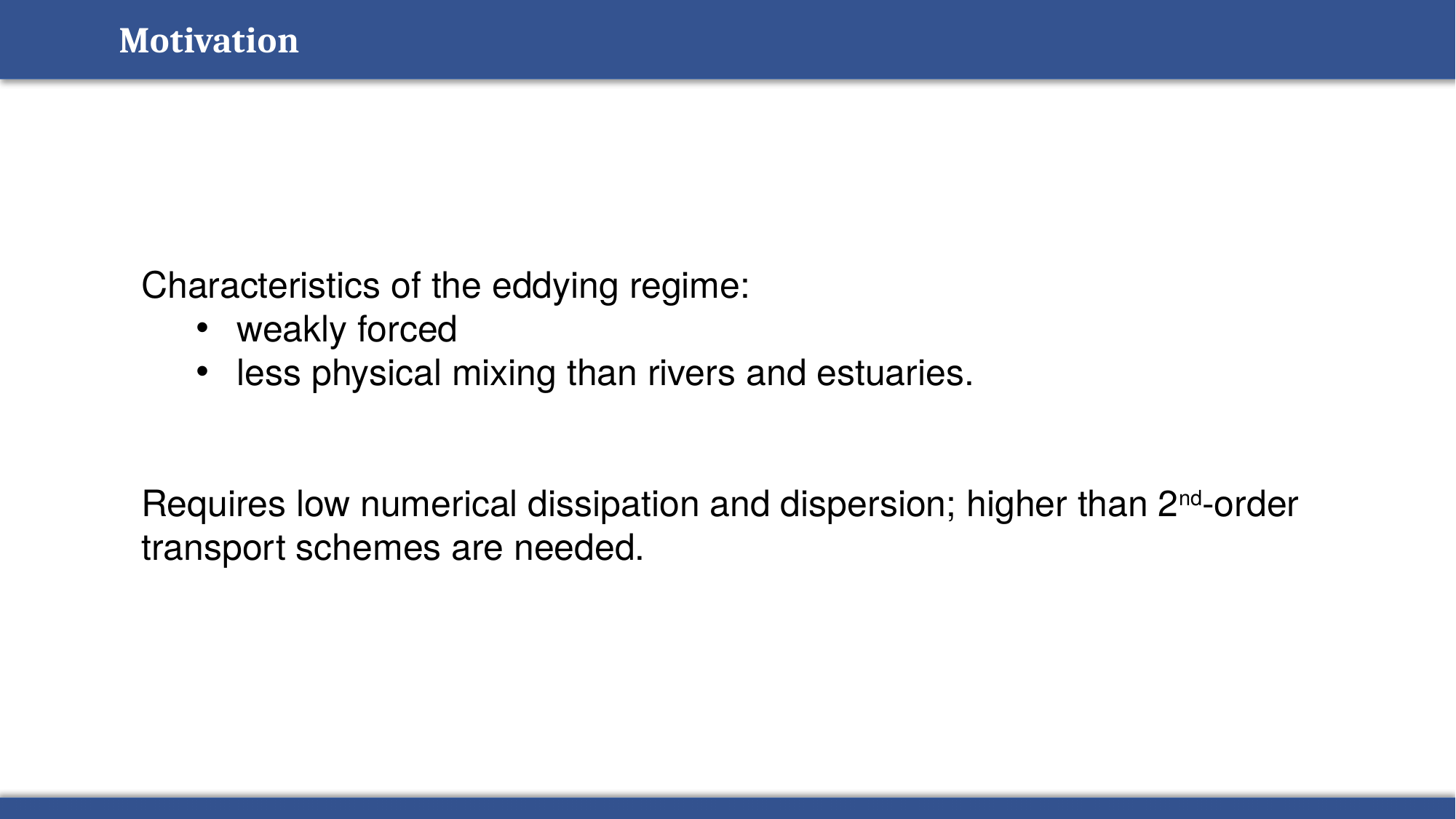

Motivation
Characteristics of the eddying regime:
weakly forced
less physical mixing than rivers and estuaries.

Requires low numerical dissipation and dispersion; higher than 2nd-order transport schemes are needed.